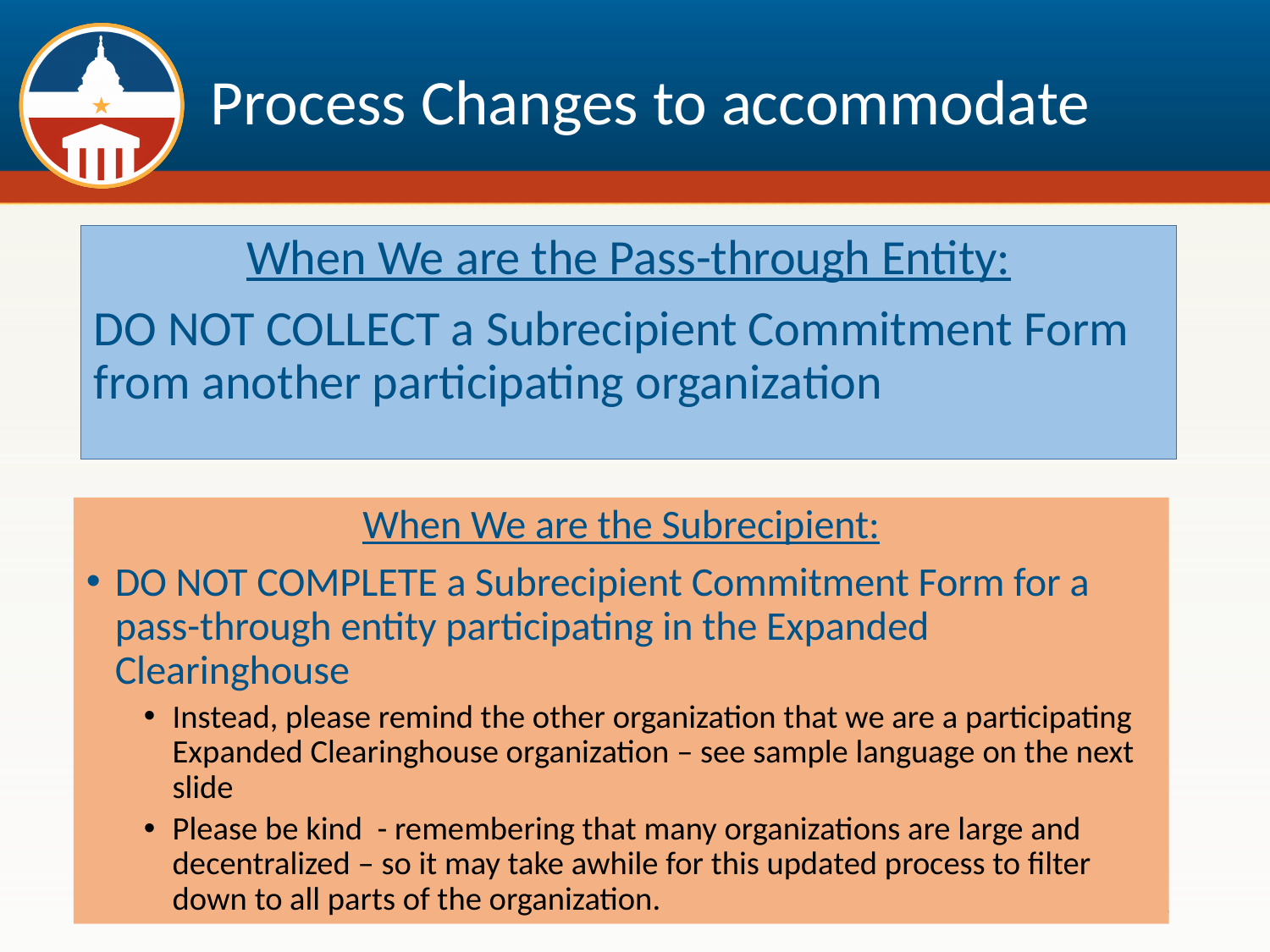

# Process Changes to accommodate
When We are the Pass-through Entity:
DO NOT COLLECT a Subrecipient Commitment Form from another participating organization
When We are the Subrecipient:
DO NOT COMPLETE a Subrecipient Commitment Form for a pass-through entity participating in the Expanded Clearinghouse
Instead, please remind the other organization that we are a participating Expanded Clearinghouse organization – see sample language on the next slide
Please be kind  - remembering that many organizations are large and decentralized – so it may take awhile for this updated process to filter down to all parts of the organization.

8